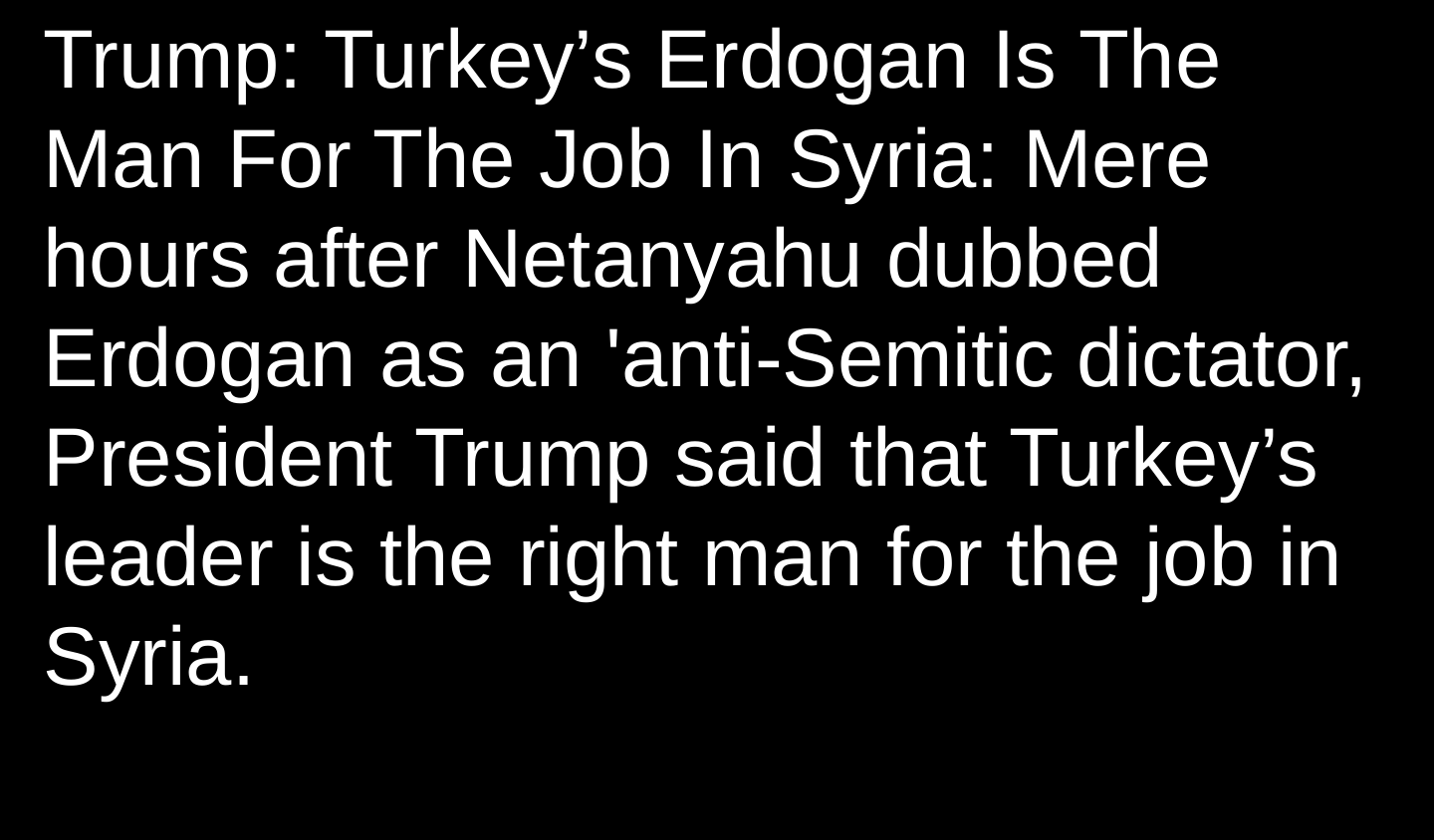

Trump: Turkey’s Erdogan Is The Man For The Job In Syria: Mere hours after Netanyahu dubbed Erdogan as an 'anti-Semitic dictator, President Trump said that Turkey’s leader is the right man for the job in Syria.